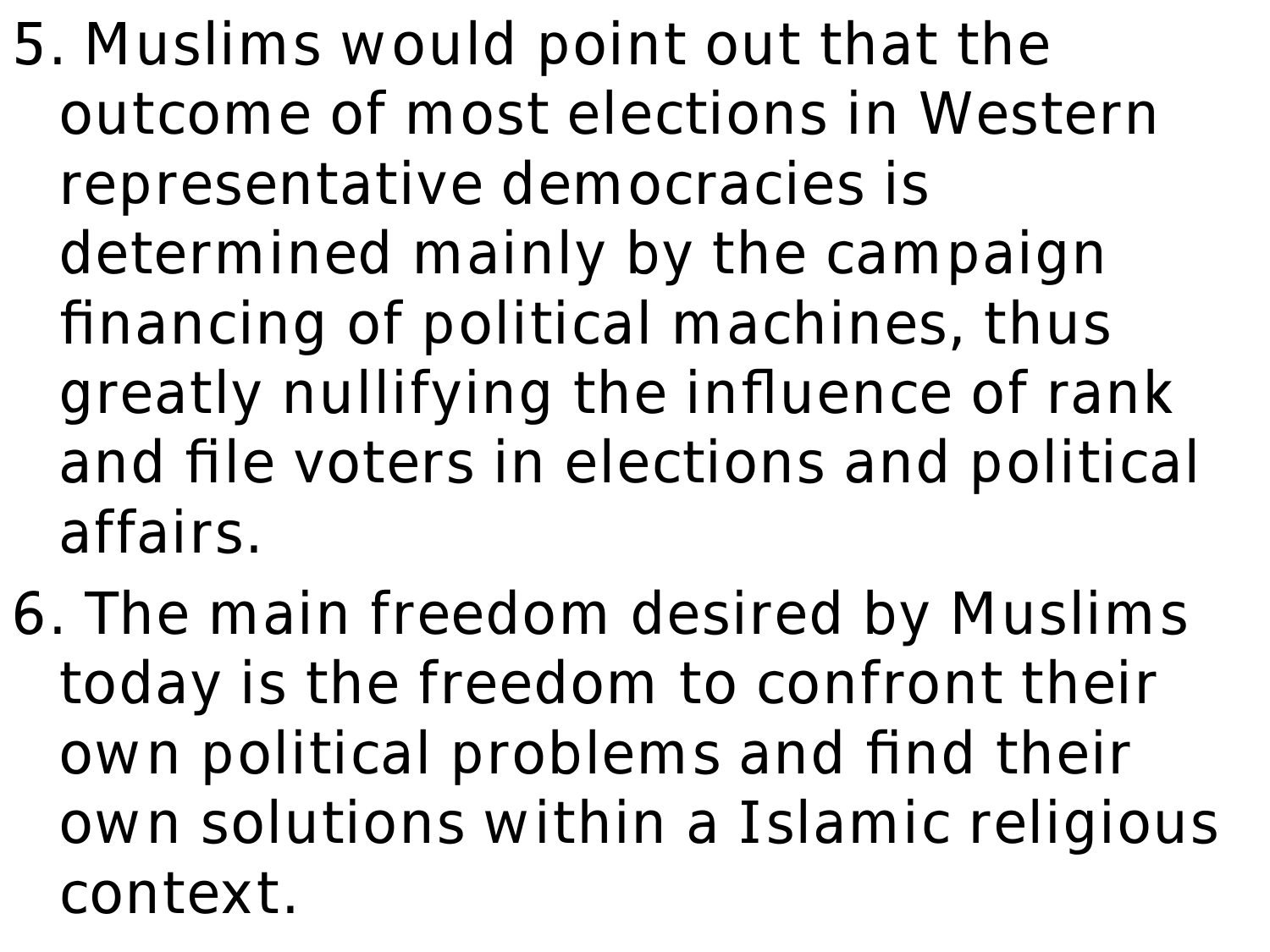

5. Muslims would point out that the outcome of most elections in Western representative democracies is determined mainly by the campaign financing of political machines, thus greatly nullifying the influence of rank and file voters in elections and political affairs.
6. The main freedom desired by Muslims today is the freedom to confront their own political problems and find their own solutions within a Islamic religious context.